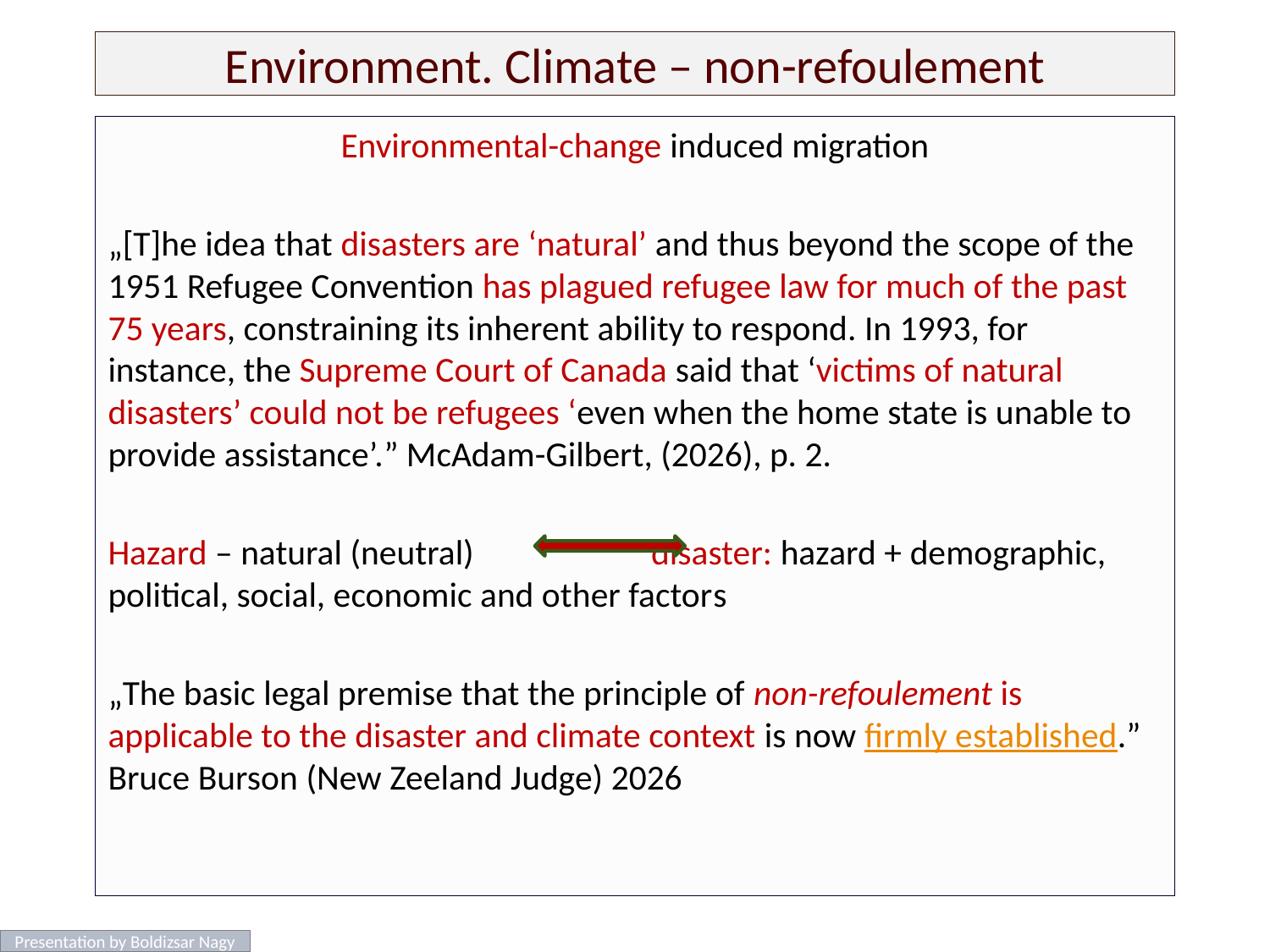

# Environment. Climate – non-refoulement
Environmental-change induced migration

„[T]he idea that disasters are ‘natural’ and thus beyond the scope of the 1951 Refugee Convention has plagued refugee law for much of the past 75 years, constraining its inherent ability to respond. In 1993, for instance, the Supreme Court of Canada said that ‘victims of natural disasters’ could not be refugees ‘even when the home state is unable to provide assistance’.” McAdam-Gilbert, (2026), p. 2.

Hazard – natural (neutral)                      disaster: hazard + demographic, political, social, economic and other factors

„The basic legal premise that the principle of non-refoulement is applicable to the disaster and climate context is now firmly established.” Bruce Burson (New Zeeland Judge) 2026